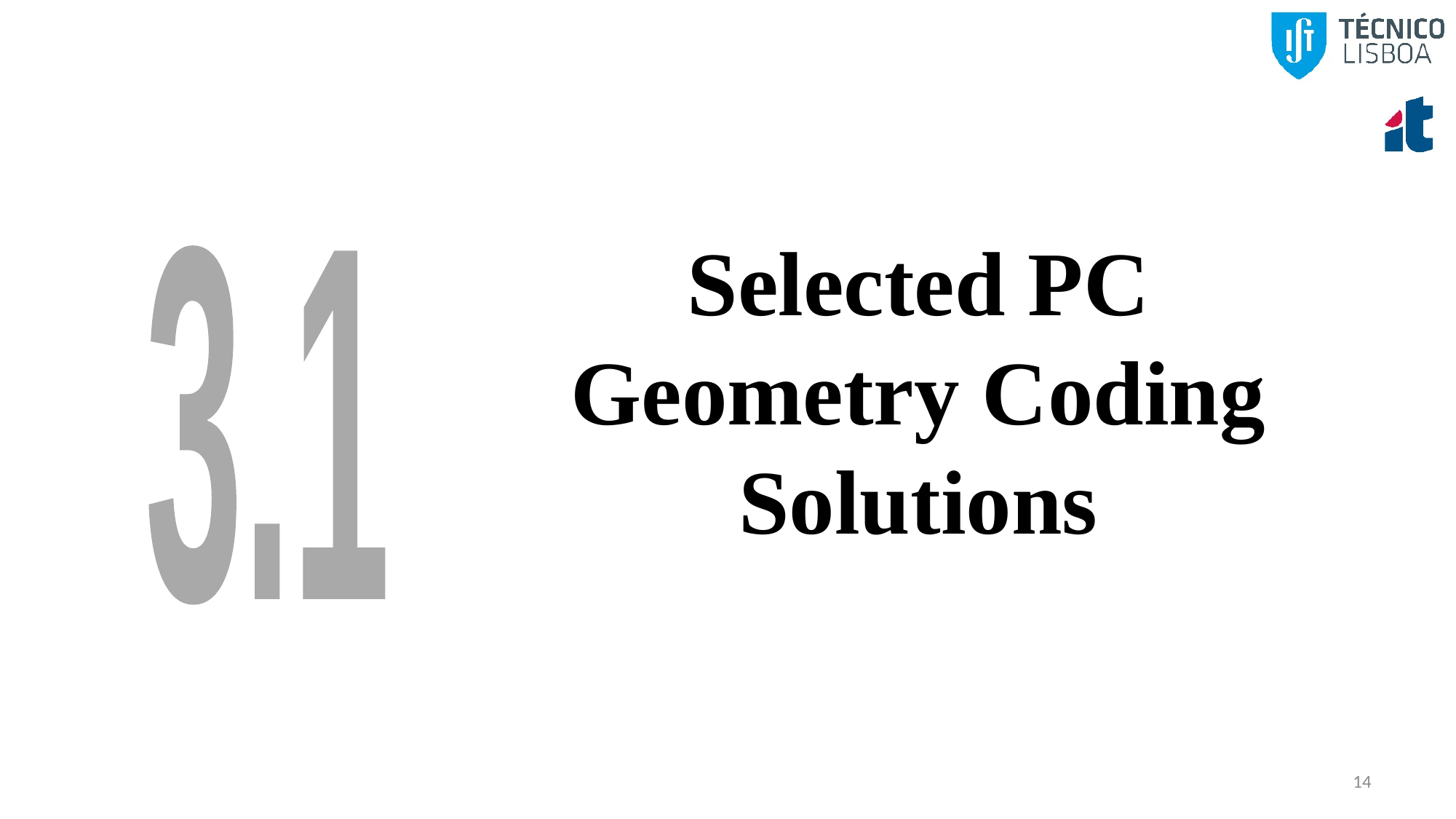

Selected PC Geometry Coding Solutions
3.1
14